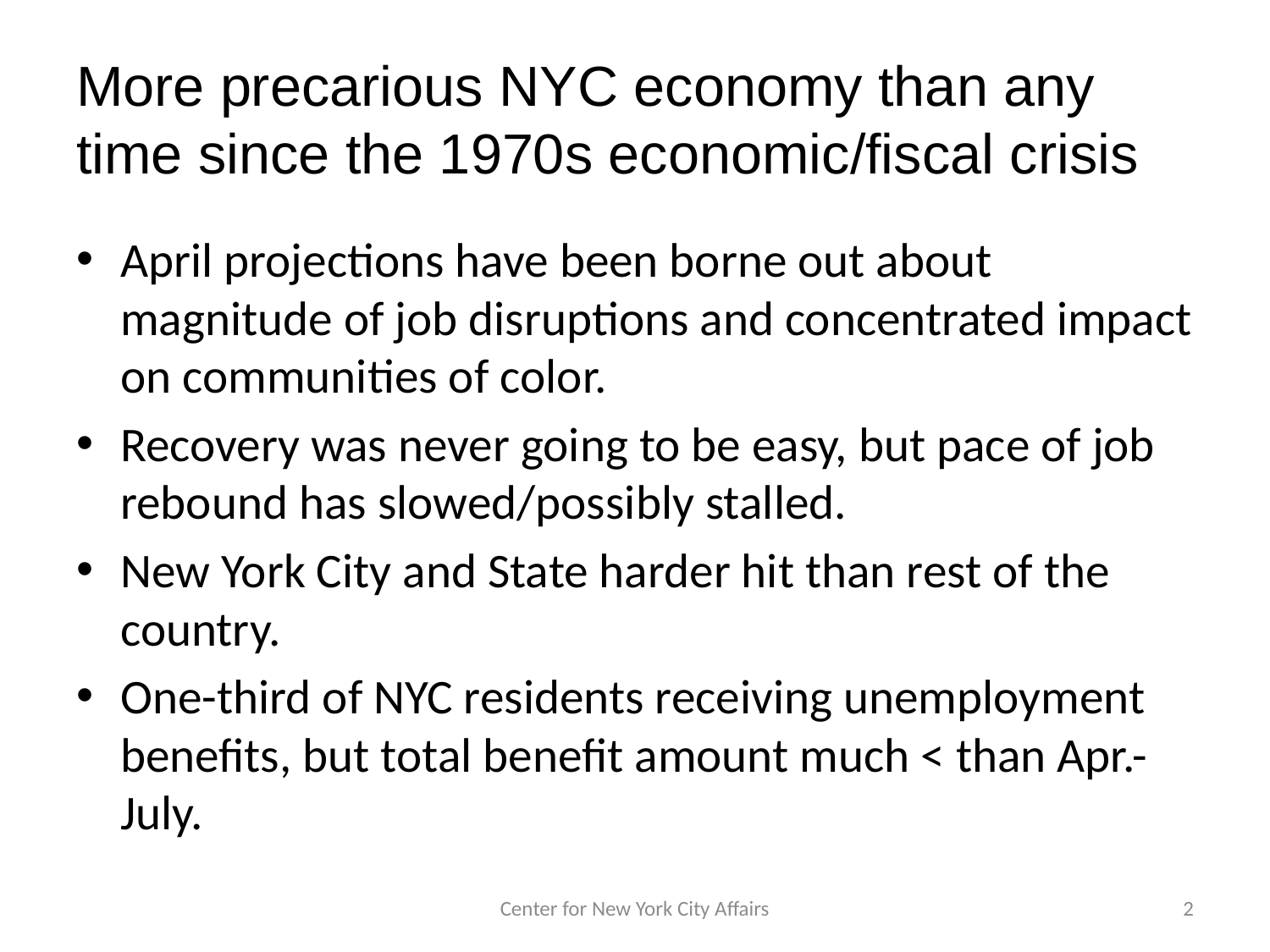

# More precarious NYC economy than any time since the 1970s economic/fiscal crisis
April projections have been borne out about magnitude of job disruptions and concentrated impact on communities of color.
Recovery was never going to be easy, but pace of job rebound has slowed/possibly stalled.
New York City and State harder hit than rest of the country.
One-third of NYC residents receiving unemployment benefits, but total benefit amount much < than Apr.-July.
Center for New York City Affairs
2